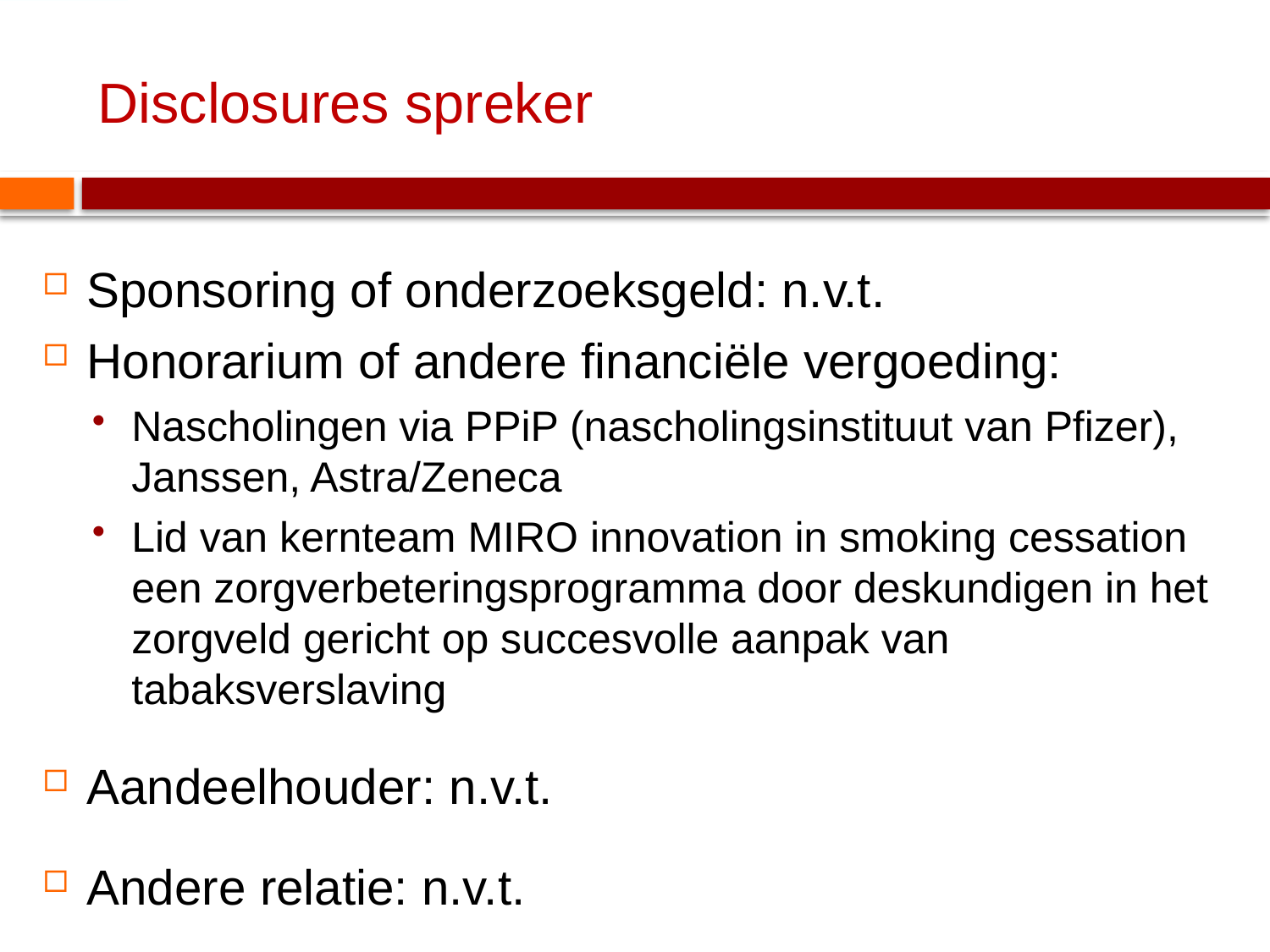

# Disclosures spreker
Sponsoring of onderzoeksgeld: n.v.t.
Honorarium of andere financiële vergoeding:
Nascholingen via PPiP (nascholingsinstituut van Pfizer), Janssen, Astra/Zeneca
Lid van kernteam MIRO innovation in smoking cessation een zorgverbeteringsprogramma door deskundigen in het zorgveld gericht op succesvolle aanpak van tabaksverslaving
Aandeelhouder: n.v.t.
Andere relatie: n.v.t.